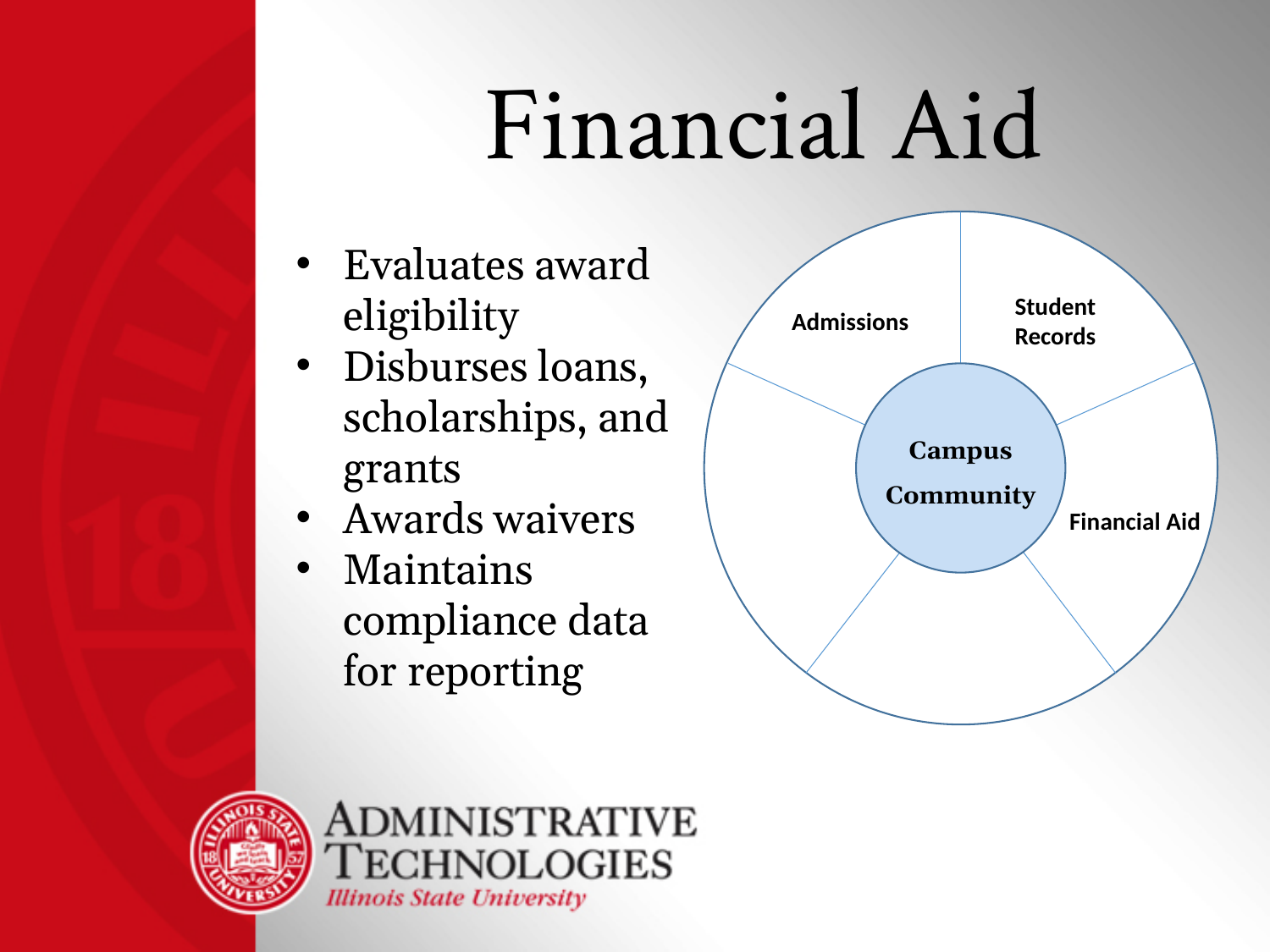

Financial Aid

Evaluates award eligibility
Disburses loans, scholarships, and grants
Awards waivers
Maintains compliance data for reporting
Student Records
Admissions

Campus Community
Financial Aid